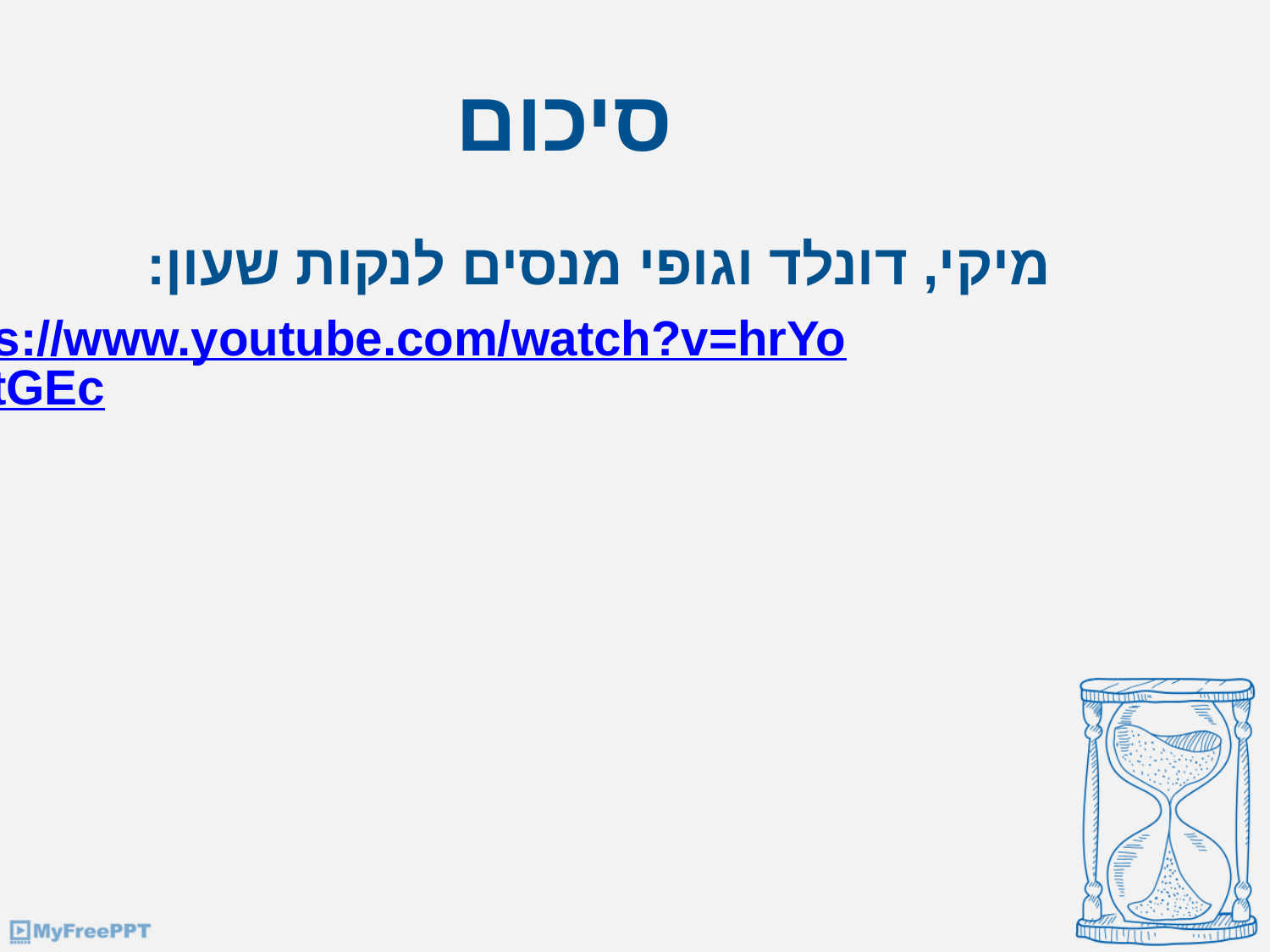

# סיכום
מיקי, דונלד וגופי מנסים לנקות שעון:
https://www.youtube.com/watch?v=hrYoqbgtGEc